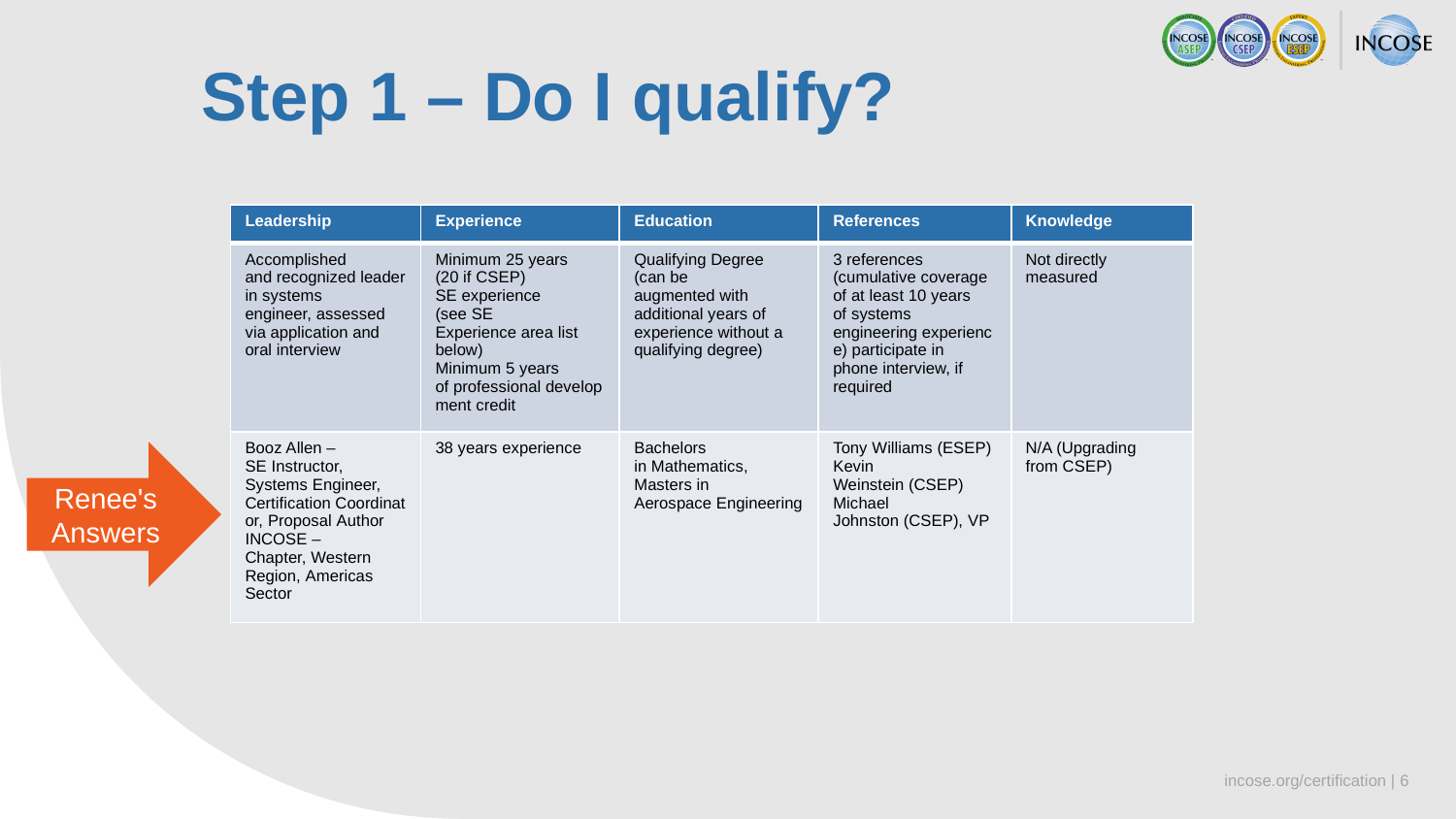

Step 1 – Do I qualify?
| Leadership​ | Experience​ | Education​ | References​ | Knowledge​ |
| --- | --- | --- | --- | --- |
| Accomplished and recognized leader in systems engineer, assessed via application and oral interview​ ​ | Minimum 25 years (20 if CSEP) SE experience​ (see SE Experience area list below)​ Minimum 5 years of professional development credit​ | Qualifying Degree​ (can be augmented with additional years of experience without a qualifying degree)​ | 3 references  (cumulative coverage of at least 10 years of systems engineering experience) participate in phone interview, if required | Not directly measured​ |
| Booz Allen – SE Instructor, Systems Engineer, Certification Coordinator, Proposal Author​ INCOSE – Chapter, Western Region, Americas Sector​ | 38 years experience​ | Bachelors in Mathematics, Masters in Aerospace Engineering​ | Tony Williams (ESEP)​ Kevin Weinstein (CSEP)​ Michael Johnston (CSEP), VP​ | N/A (Upgrading from CSEP)​ |

Renee's Answers